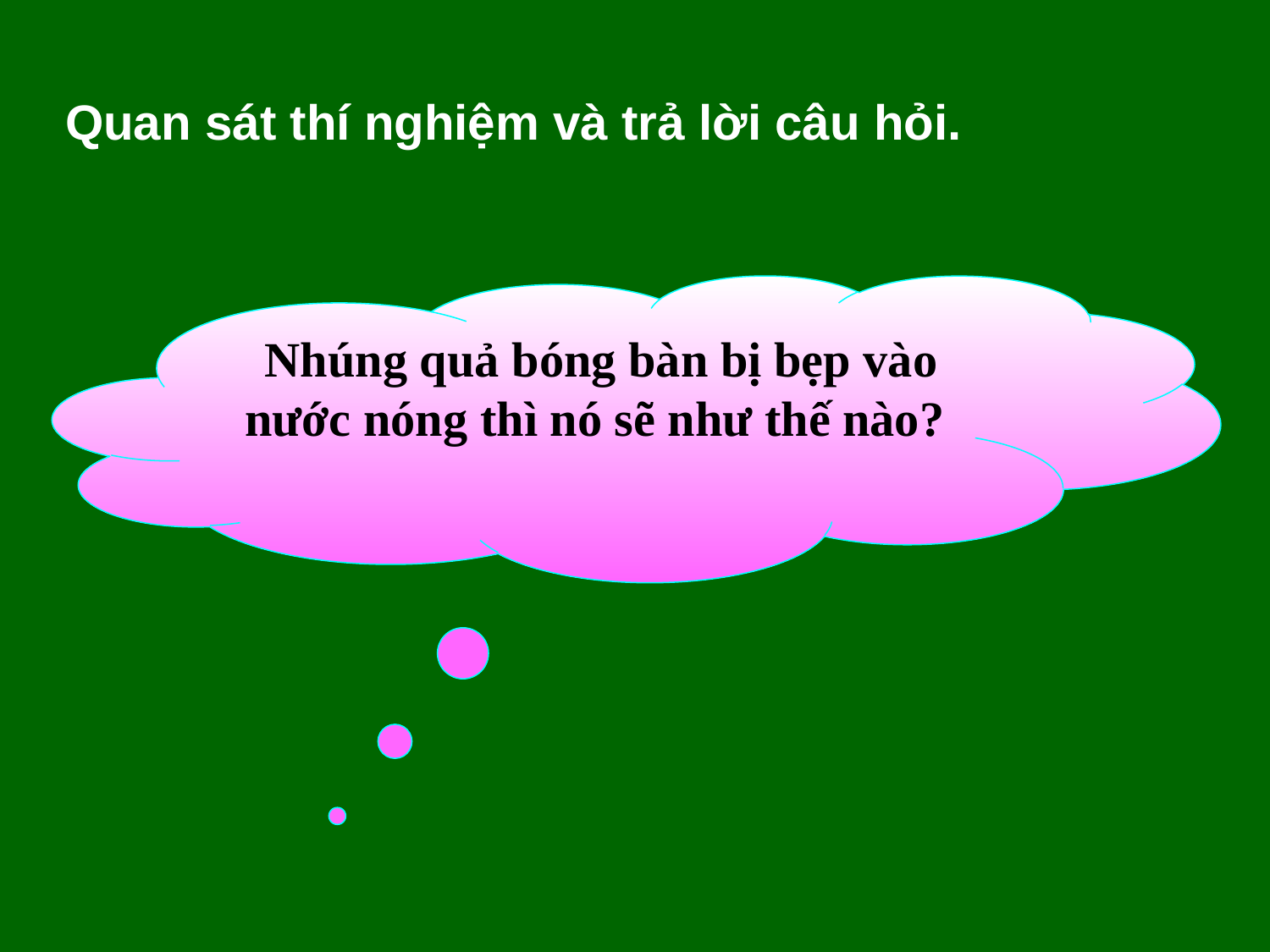

Quan sát thí nghiệm và trả lời câu hỏi.
 Nhúng quả bóng bàn bị bẹp vào nước nóng thì nó sẽ như thế nào?